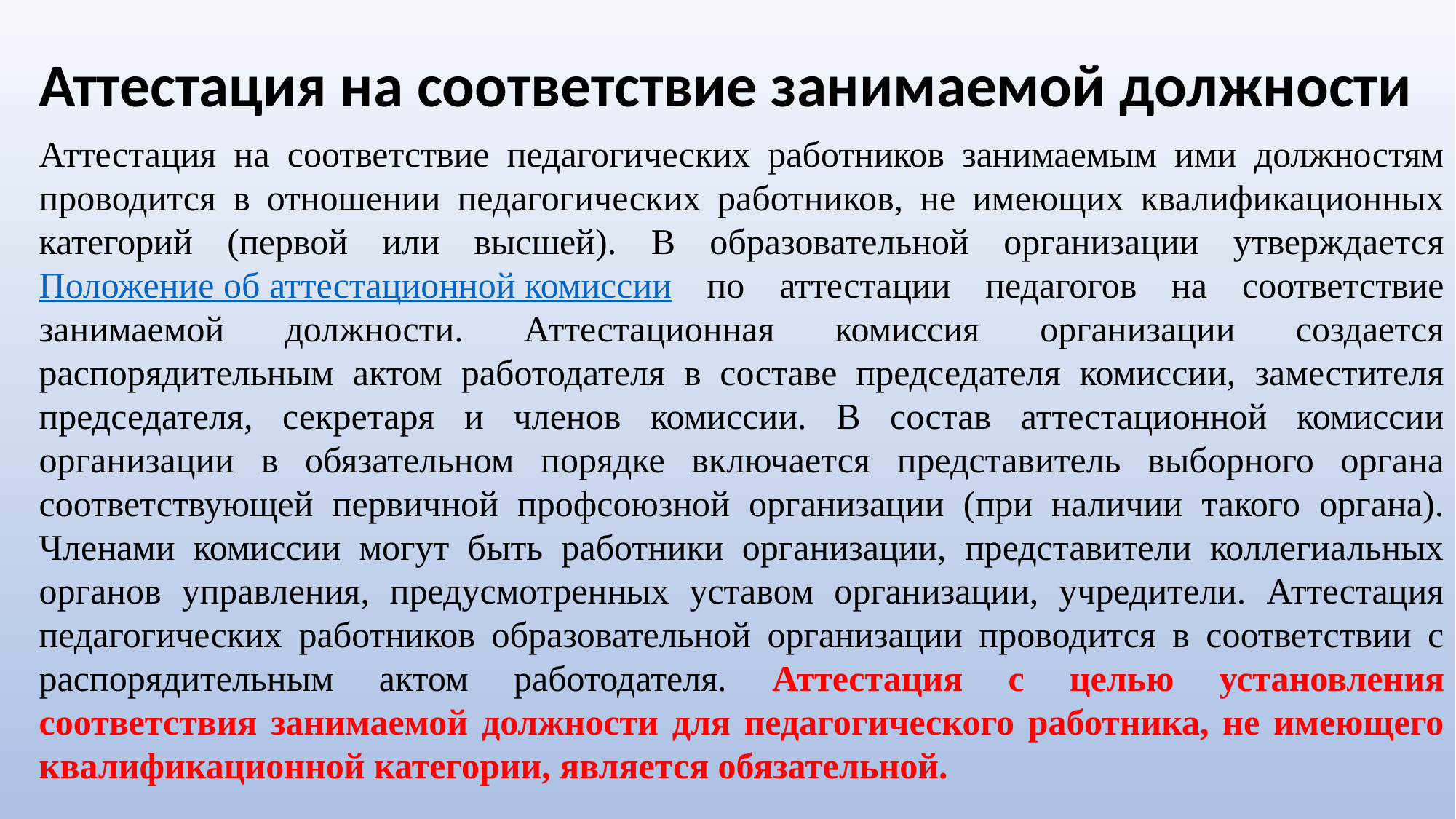

Аттестация на соответствие занимаемой должности
Аттестация на соответствие педагогических работников занимаемым ими должностям проводится в отношении педагогических работников, не имеющих квалификационных категорий (первой или высшей). В образовательной организации утверждается Положение об аттестационной комиссии по аттестации педагогов на соответствие занимаемой должности. Аттестационная комиссия организации создается распорядительным актом работодателя в составе председателя комиссии, заместителя председателя, секретаря и членов комиссии. В состав аттестационной комиссии организации в обязательном порядке включается представитель выборного органа соответствующей первичной профсоюзной организации (при наличии такого органа). Членами комиссии могут быть работники организации, представители коллегиальных органов управления, предусмотренных уставом организации, учредители. Аттестация педагогических работников образовательной организации проводится в соответствии с распорядительным актом работодателя. Аттестация с целью установления соответствия занимаемой должности для педагогического работника, не имеющего квалификационной категории, является обязательной.